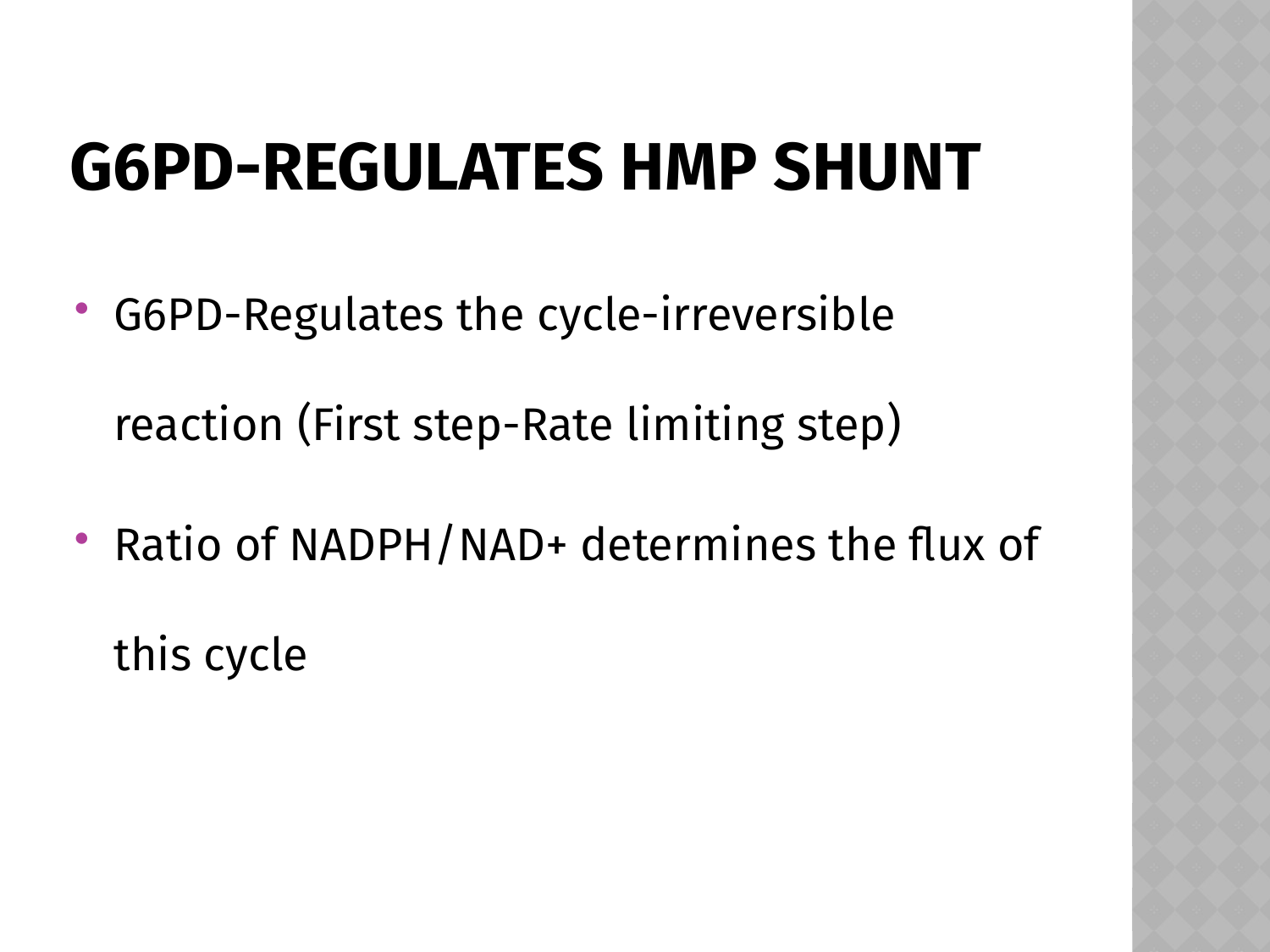

# G6PD-Regulates HMP shunt
G6PD-Regulates the cycle-irreversible reaction (First step-Rate limiting step)
Ratio of NADPH/NAD+ determines the flux of this cycle